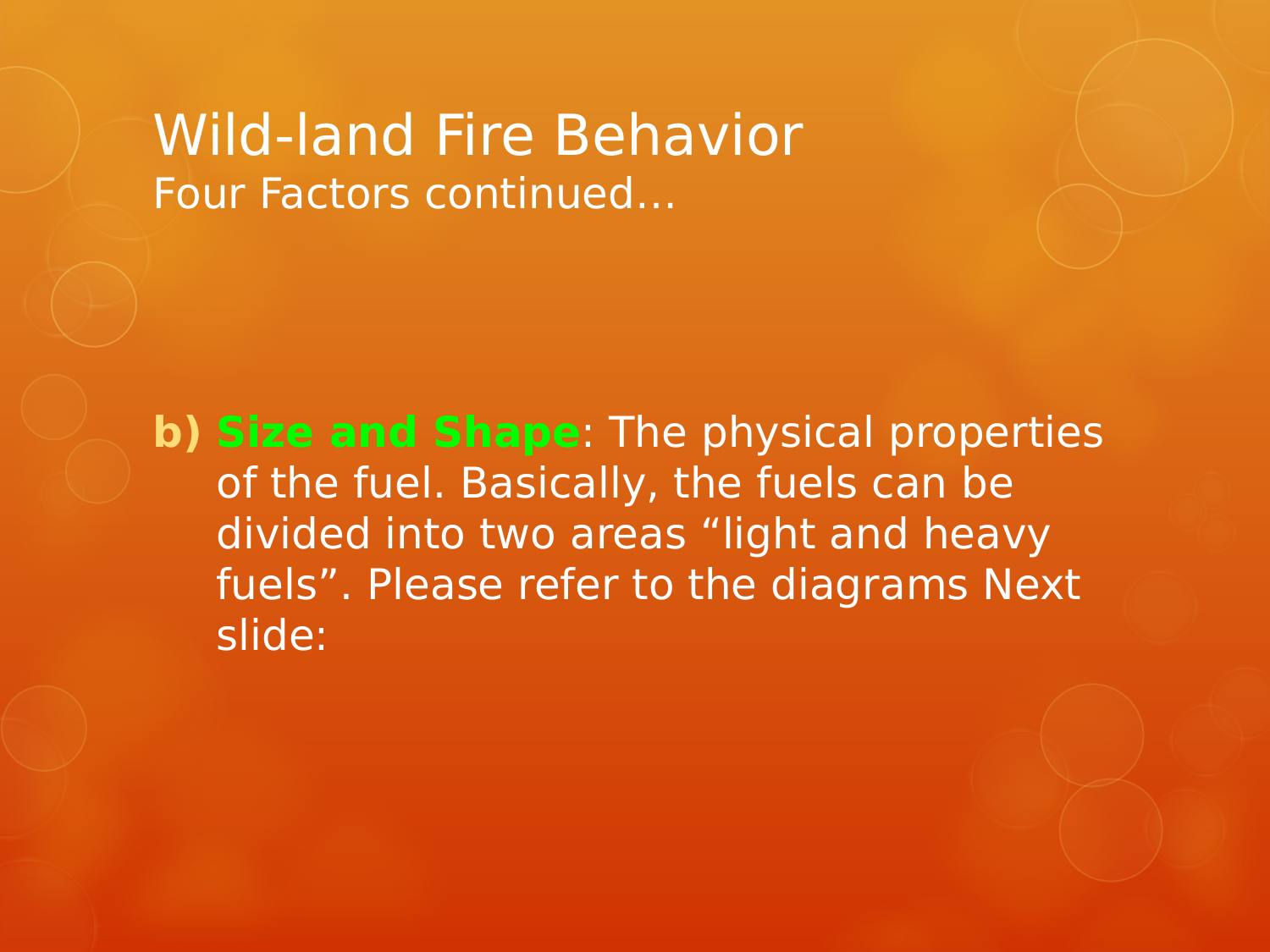

# Wild-land Fire Behavior Four Factors continued…
Size and Shape: The physical properties of the fuel. Basically, the fuels can be divided into two areas “light and heavy fuels”. Please refer to the diagrams Next slide: